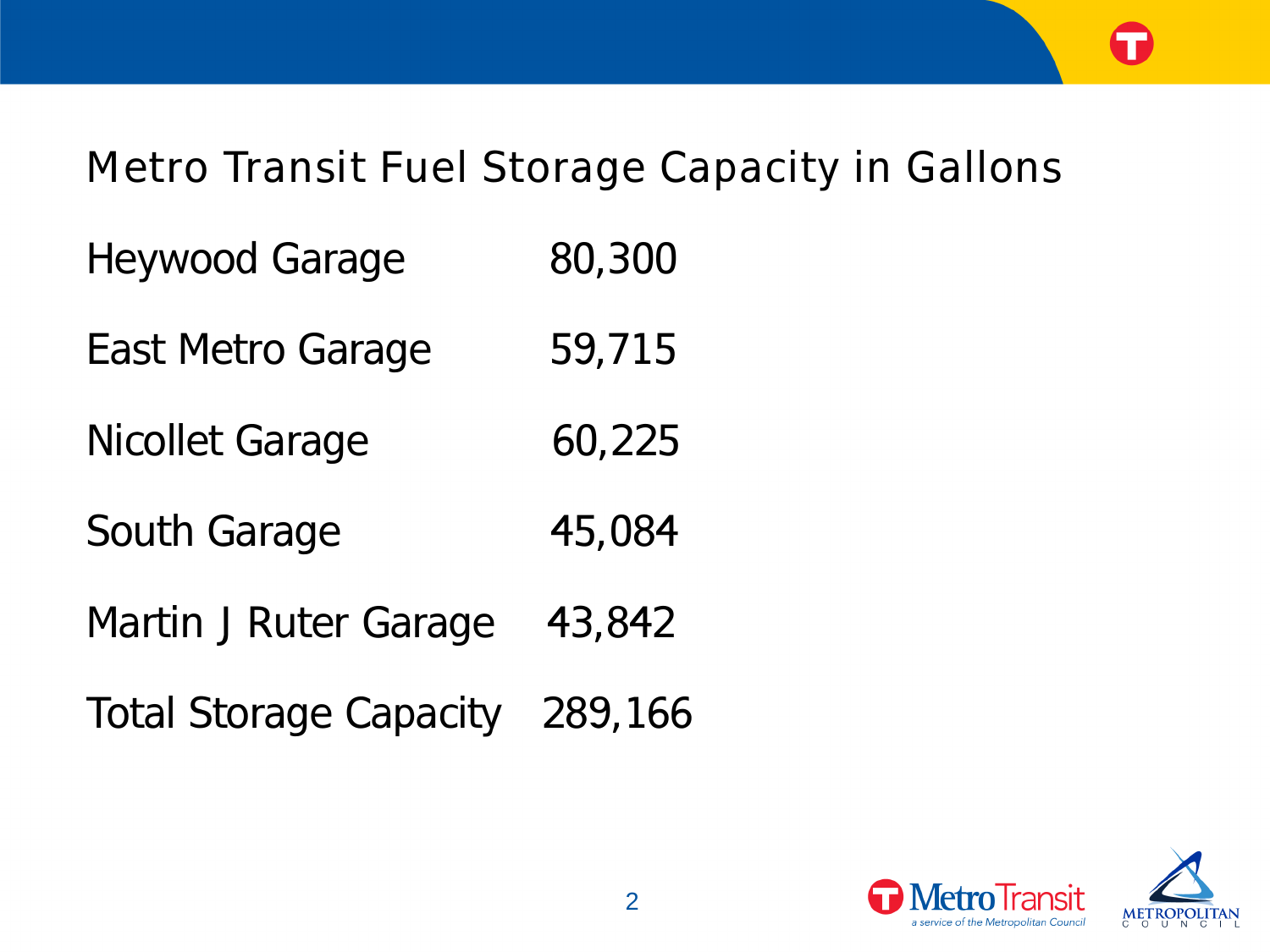

Metro Transit Fuel Storage Capacity in Gallons
Heywood Garage           80,300
East Metro Garage         59,715
Nicollet Garage              60,225
South Garage                45,084
Martin J Ruter Garage    43,842
Total Storage Capacity   289,166
2